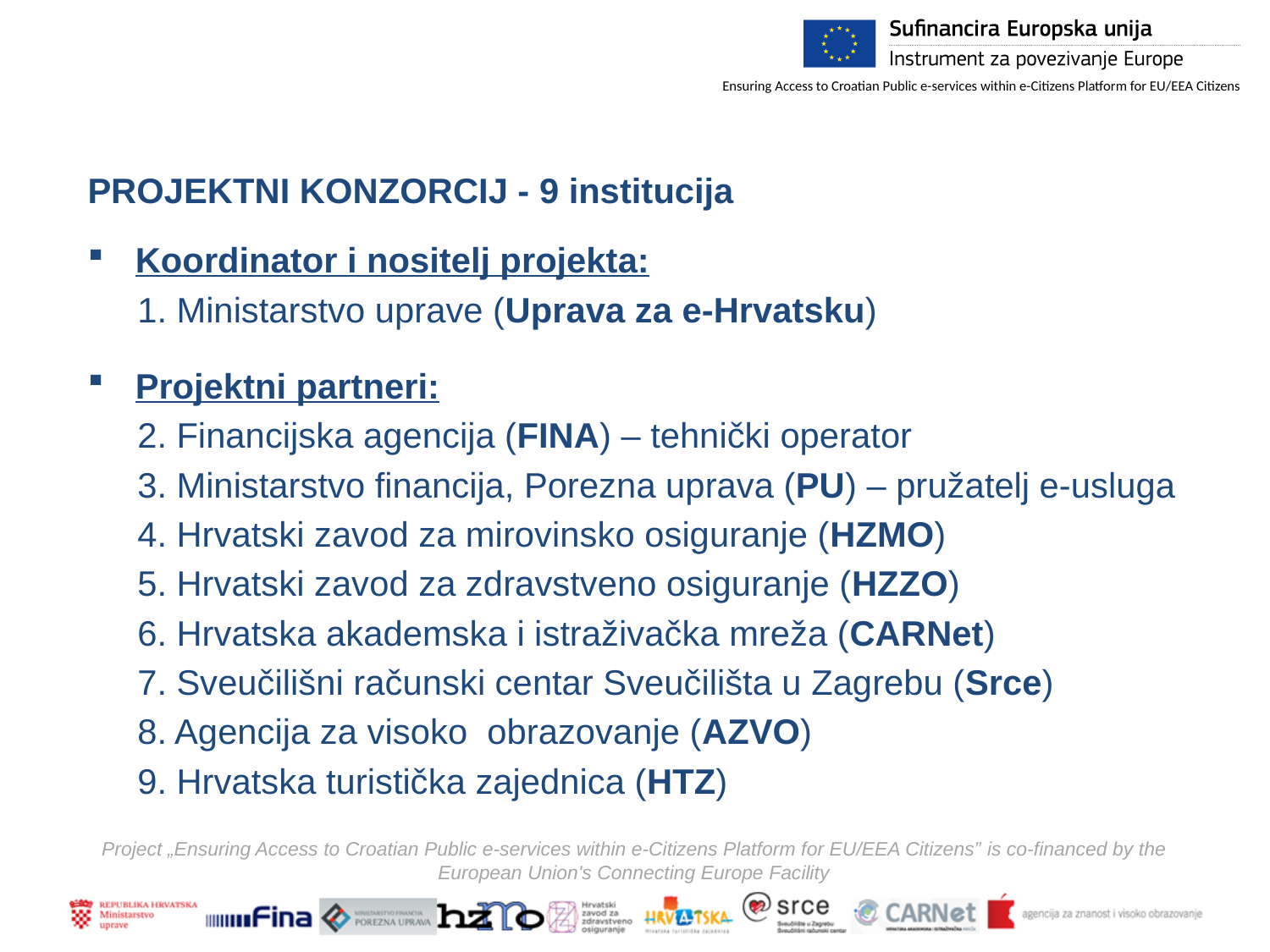

PROJEKTNI KONZORCIJ - 9 institucija
Koordinator i nositelj projekta:
1. Ministarstvo uprave (Uprava za e-Hrvatsku)

Projektni partneri:
2. Financijska agencija (FINA) – tehnički operator
3. Ministarstvo financija, Porezna uprava (PU) – pružatelj e-usluga
4. Hrvatski zavod za mirovinsko osiguranje (HZMO)
5. Hrvatski zavod za zdravstveno osiguranje (HZZO)
6. Hrvatska akademska i istraživačka mreža (CARNet)
7. Sveučilišni računski centar Sveučilišta u Zagrebu (Srce)
8. Agencija za visoko  obrazovanje (AZVO)
9. Hrvatska turistička zajednica (HTZ)